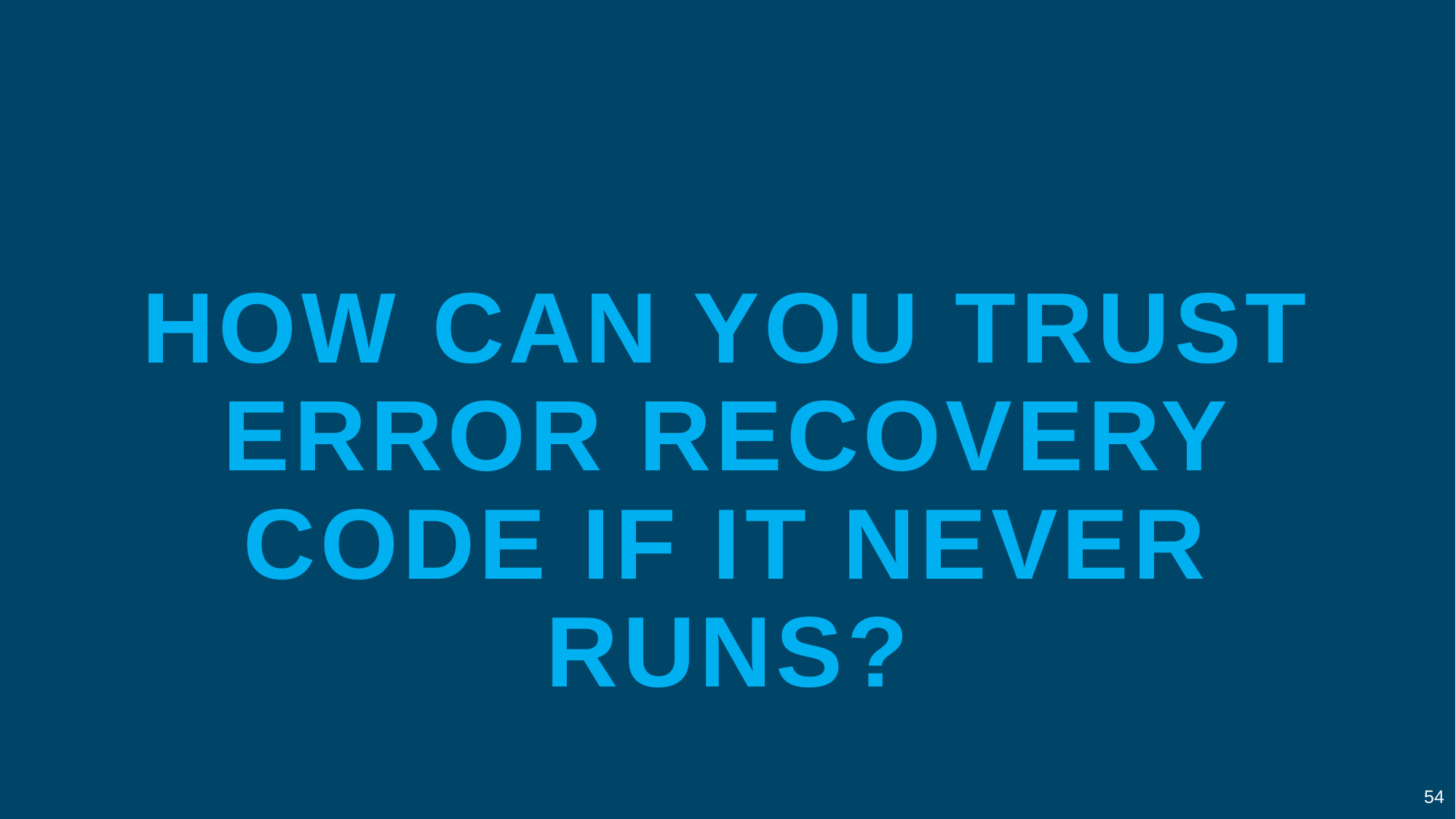

HOW CAN YOU TRUST ERROR RECOVERY CODE IF IT NEVER RUNS?

54